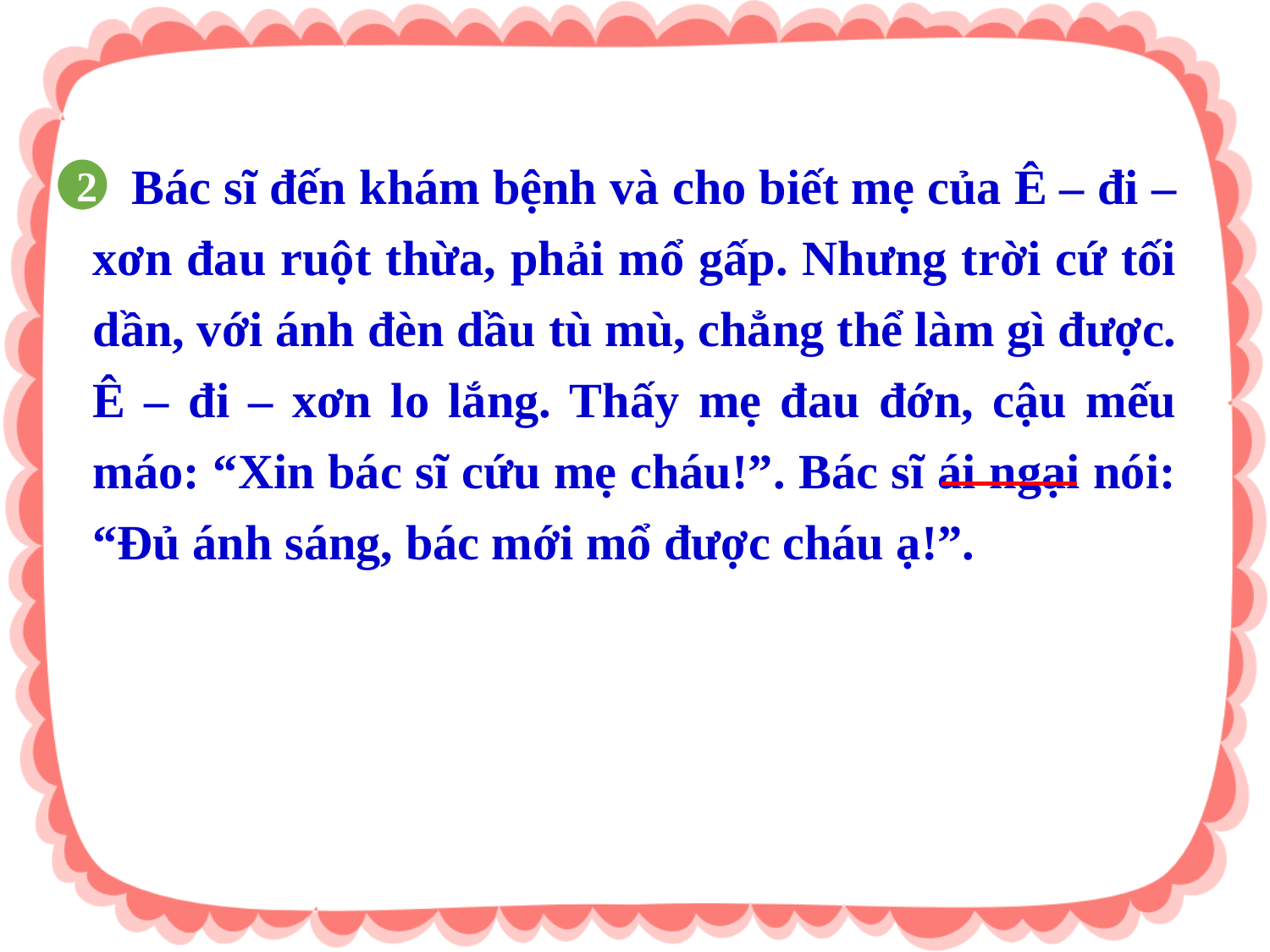

Bác sĩ đến khám bệnh và cho biết mẹ của Ê – đi – xơn đau ruột thừa, phải mổ gấp. Nhưng trời cứ tối dần, với ánh đèn dầu tù mù, chẳng thể làm gì được. Ê – đi – xơn lo lắng. Thấy mẹ đau đớn, cậu mếu máo: “Xin bác sĩ cứu mẹ cháu!”. Bác sĩ ái ngại nói: “Đủ ánh sáng, bác mới mổ được cháu ạ!”.
2